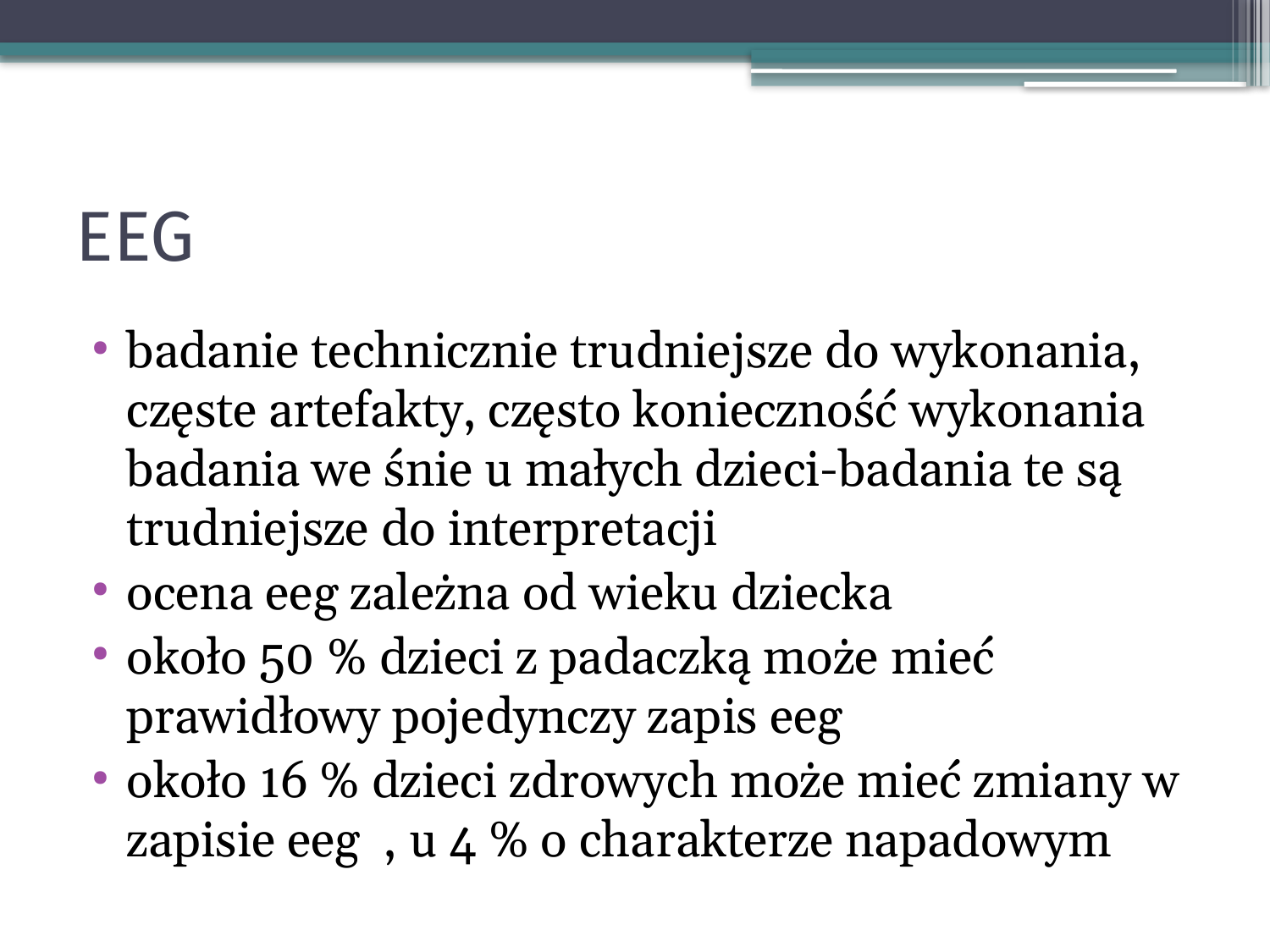

# EEG
badanie technicznie trudniejsze do wykonania, częste artefakty, często konieczność wykonania badania we śnie u małych dzieci-badania te są trudniejsze do interpretacji
ocena eeg zależna od wieku dziecka
około 50 % dzieci z padaczką może mieć prawidłowy pojedynczy zapis eeg
około 16 % dzieci zdrowych może mieć zmiany w zapisie eeg  , u 4 % o charakterze napadowym